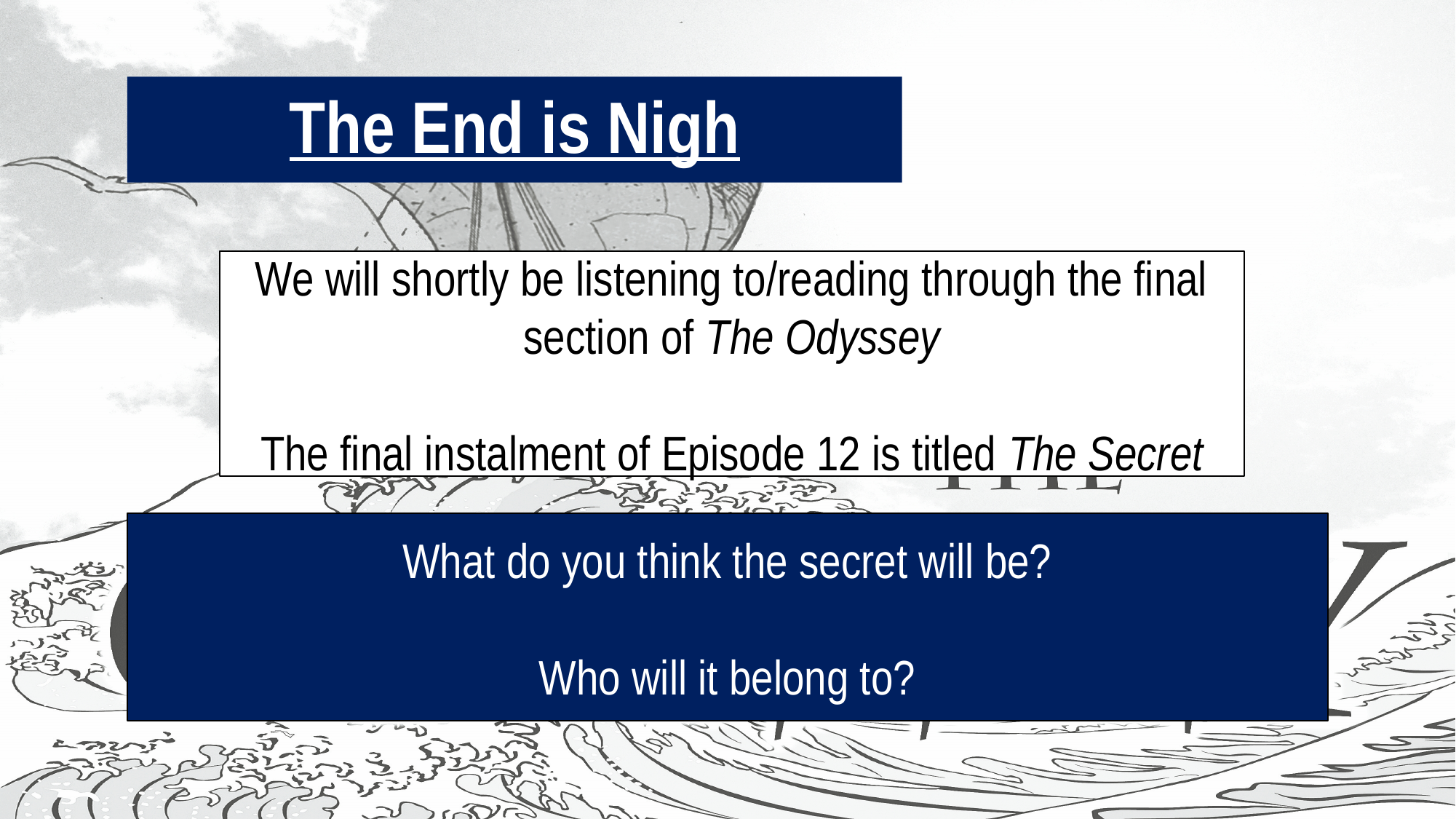

# The End is Nigh
We will shortly be listening to/reading through the final section of The Odyssey

The final instalment of Episode 12 is titled The Secret

What do you think the secret will be?

Who will it belong to?